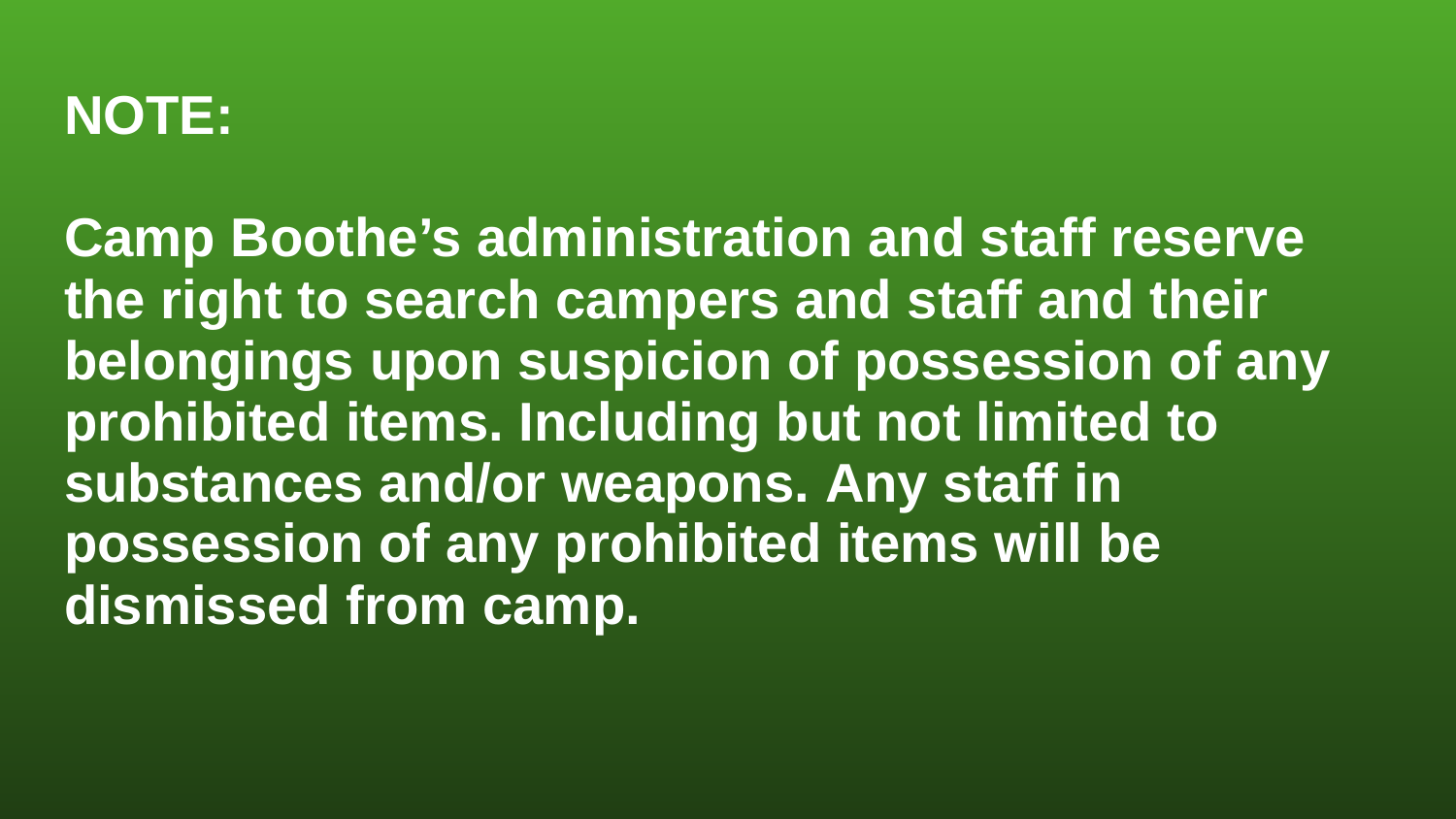

# NOTE:

Camp Boothe’s administration and staff reserve the right to search campers and staff and their belongings upon suspicion of possession of any prohibited items. Including but not limited to  substances and/or weapons. Any staff in possession of any prohibited items will be dismissed from camp.